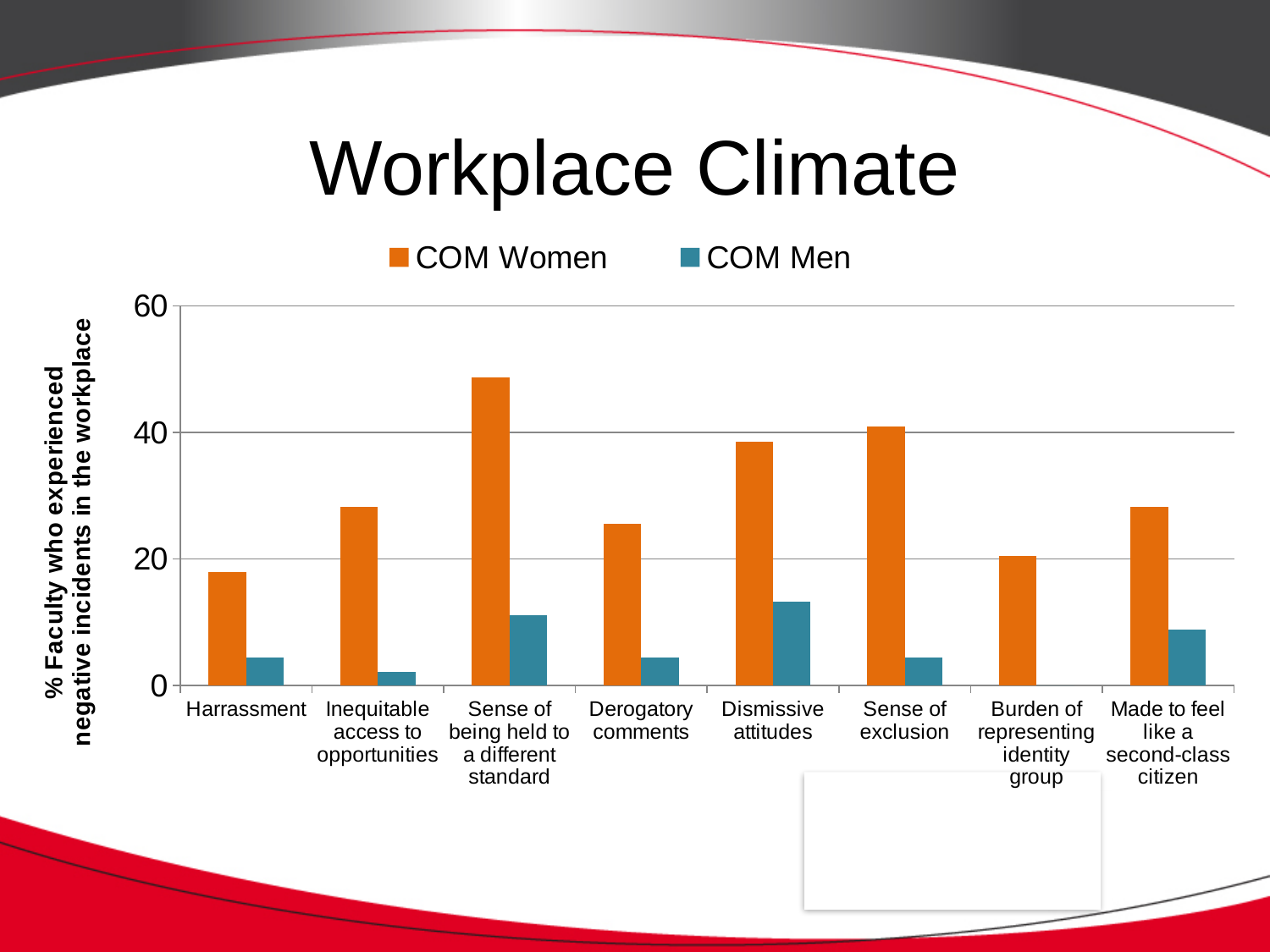

# Workplace Climate

### Chart

| Category | COM Women | COM Men |
|---|---|---|
| Harrassment | 17.9 | 4.4 |
| Inequitable access to opportunities | 28.2 | 2.2 |
| Sense of being held to a different standard | 48.7 | 11.1 |
| Derogatory comments | 25.6 | 4.4 |
| Dismissive attitudes | 38.5 | 13.3 |
| Sense of exclusion | 41.0 | 4.4 |
| Burden of representing identity group | 20.5 | 0.0 |
| Made to feel like a second-class citizen | 28.2 | 8.9 |